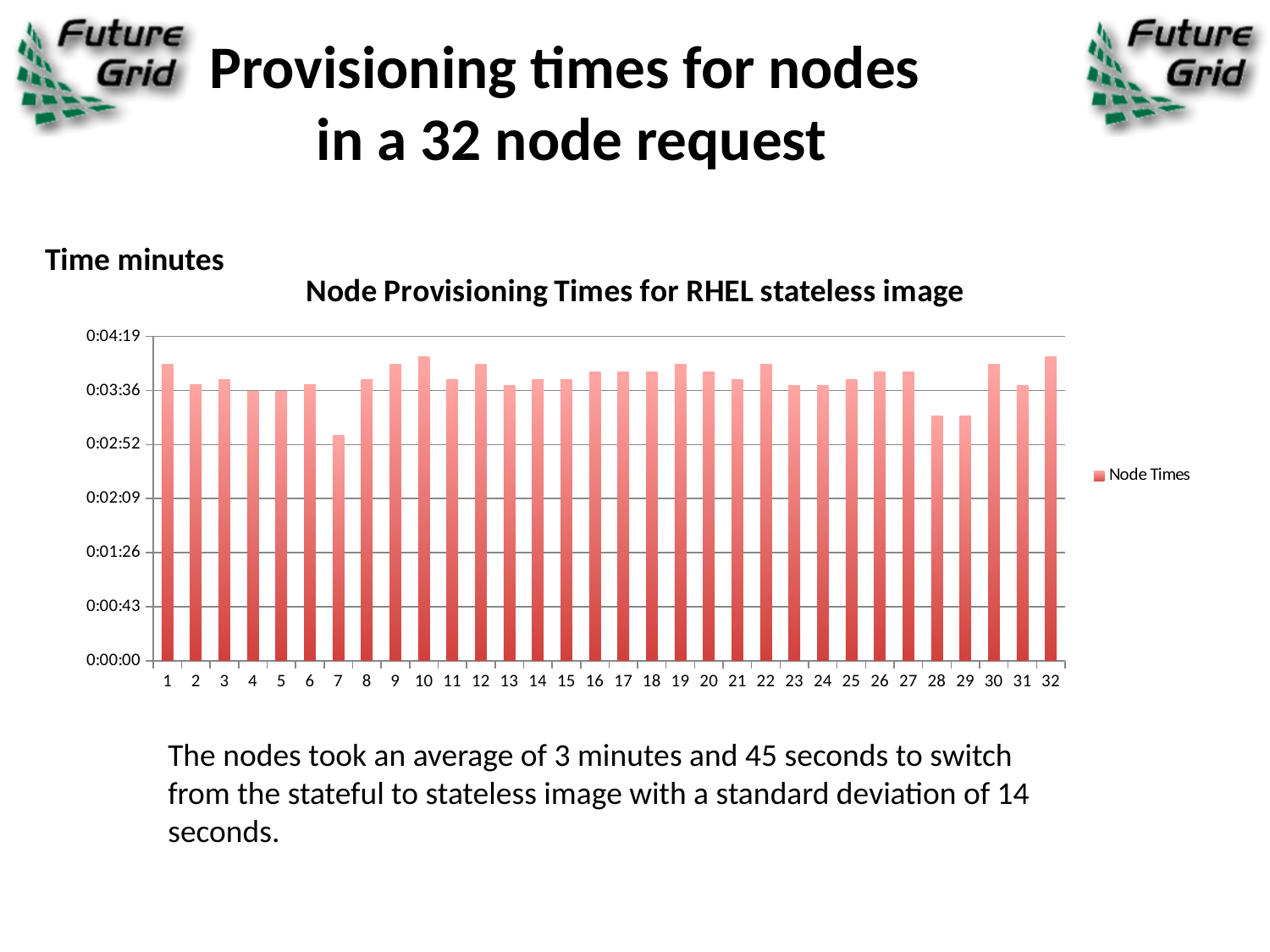

# Provisioning times for nodes in a 32 node request
Time minutes

### Chart: Node Provisioning Times for RHEL stateless image

| Category | Node Times |
|---|---|
| 1 | 0.002743055555555565 |
| 2 | 0.0025578703703703766 |
| 3 | 0.0026041666666666787 |
| 4 | 0.002488425925925934 |
| 5 | 0.002488425925925934 |
| 6 | 0.0025578703703703766 |
| 7 | 0.002083333333333336 |
| 8 | 0.0026041666666666787 |
| 9 | 0.002743055555555565 |
| 10 | 0.0028125000000000008 |
| 11 | 0.0026041666666666787 |
| 12 | 0.002743055555555565 |
| 13 | 0.002546296296296307 |
| 14 | 0.0026041666666666787 |
| 15 | 0.0026041666666666787 |
| 16 | 0.002673611111111116 |
| 17 | 0.002673611111111116 |
| 18 | 0.002673611111111116 |
| 19 | 0.002743055555555565 |
| 20 | 0.002673611111111116 |
| 21 | 0.0026041666666666787 |
| 22 | 0.002743055555555565 |
| 23 | 0.002546296296296307 |
| 24 | 0.002546296296296307 |
| 25 | 0.0026041666666666787 |
| 26 | 0.002673611111111116 |
| 27 | 0.002673611111111116 |
| 28 | 0.0022685185185185278 |
| 29 | 0.0022685185185185278 |
| 30 | 0.002743055555555565 |
| 31 | 0.002546296296296307 |
| 32 | 0.0028125000000000008 |
The nodes took an average of 3 minutes and 45 seconds to switch from the stateful to stateless image with a standard deviation of 14 seconds.